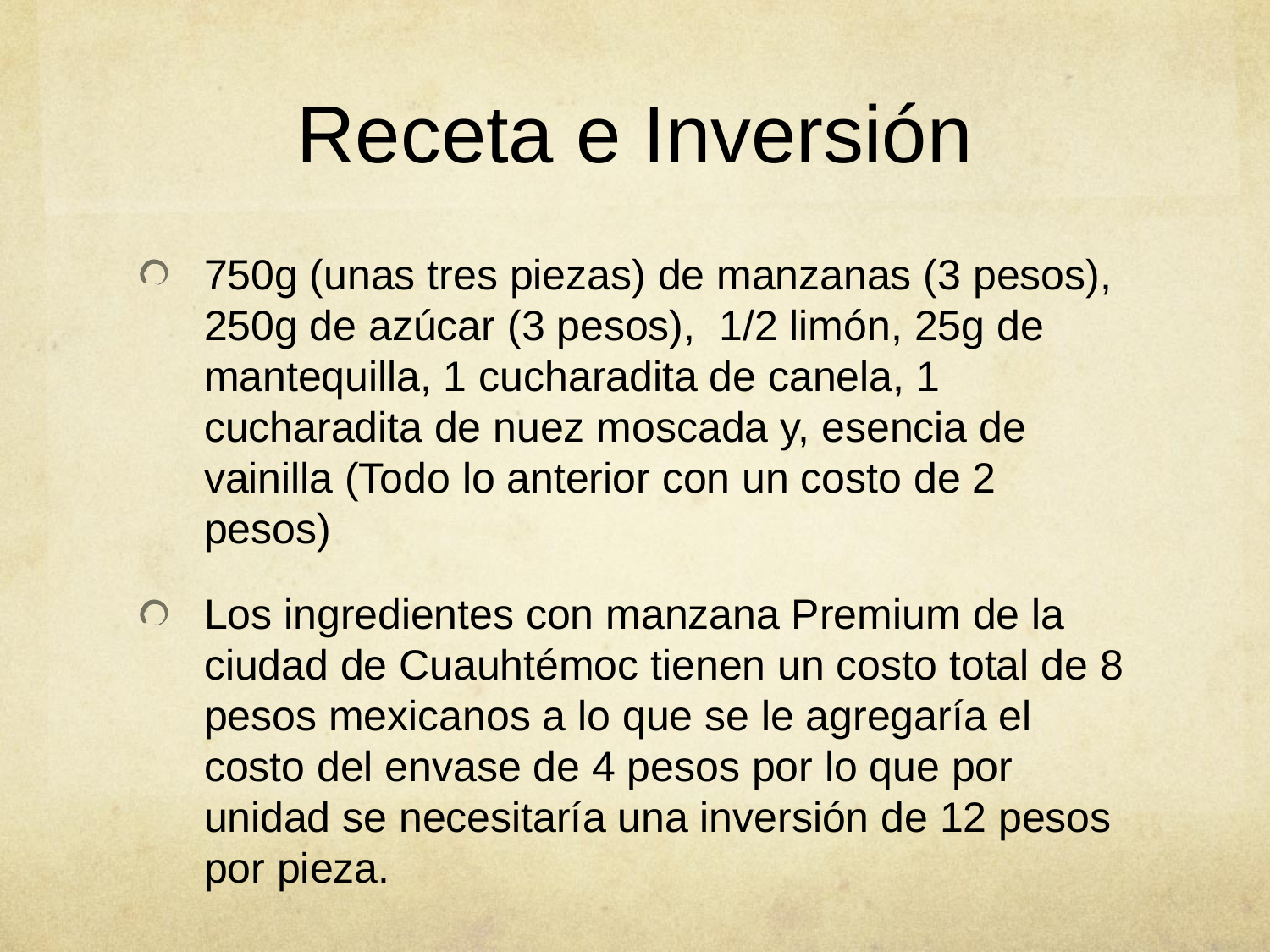

# Receta e Inversión
750g (unas tres piezas) de manzanas (3 pesos), 250g de azúcar (3 pesos),  1/2 limón, 25g de mantequilla, 1 cucharadita de canela, 1 cucharadita de nuez moscada y, esencia de vainilla (Todo lo anterior con un costo de 2 pesos)
Los ingredientes con manzana Premium de la ciudad de Cuauhtémoc tienen un costo total de 8 pesos mexicanos a lo que se le agregaría el costo del envase de 4 pesos por lo que por unidad se necesitaría una inversión de 12 pesos por pieza.